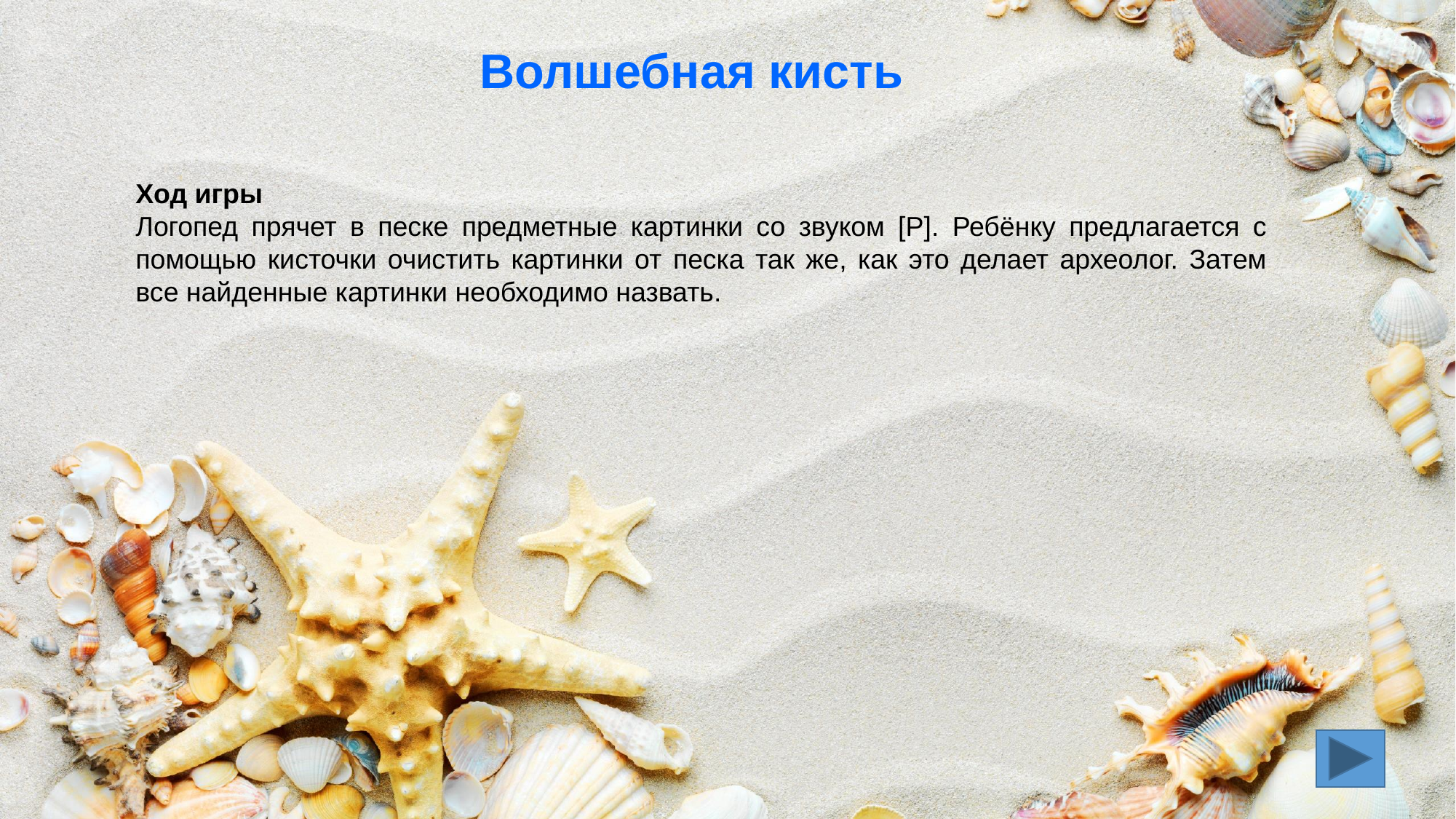

Волшебная кисть
Ход игры
Логопед прячет в песке предметные картинки со звуком [Р]. Ребёнку предлагается с помощью кисточки очистить картинки от песка так же, как это делает археолог. Затем все найденные картинки необходимо назвать.